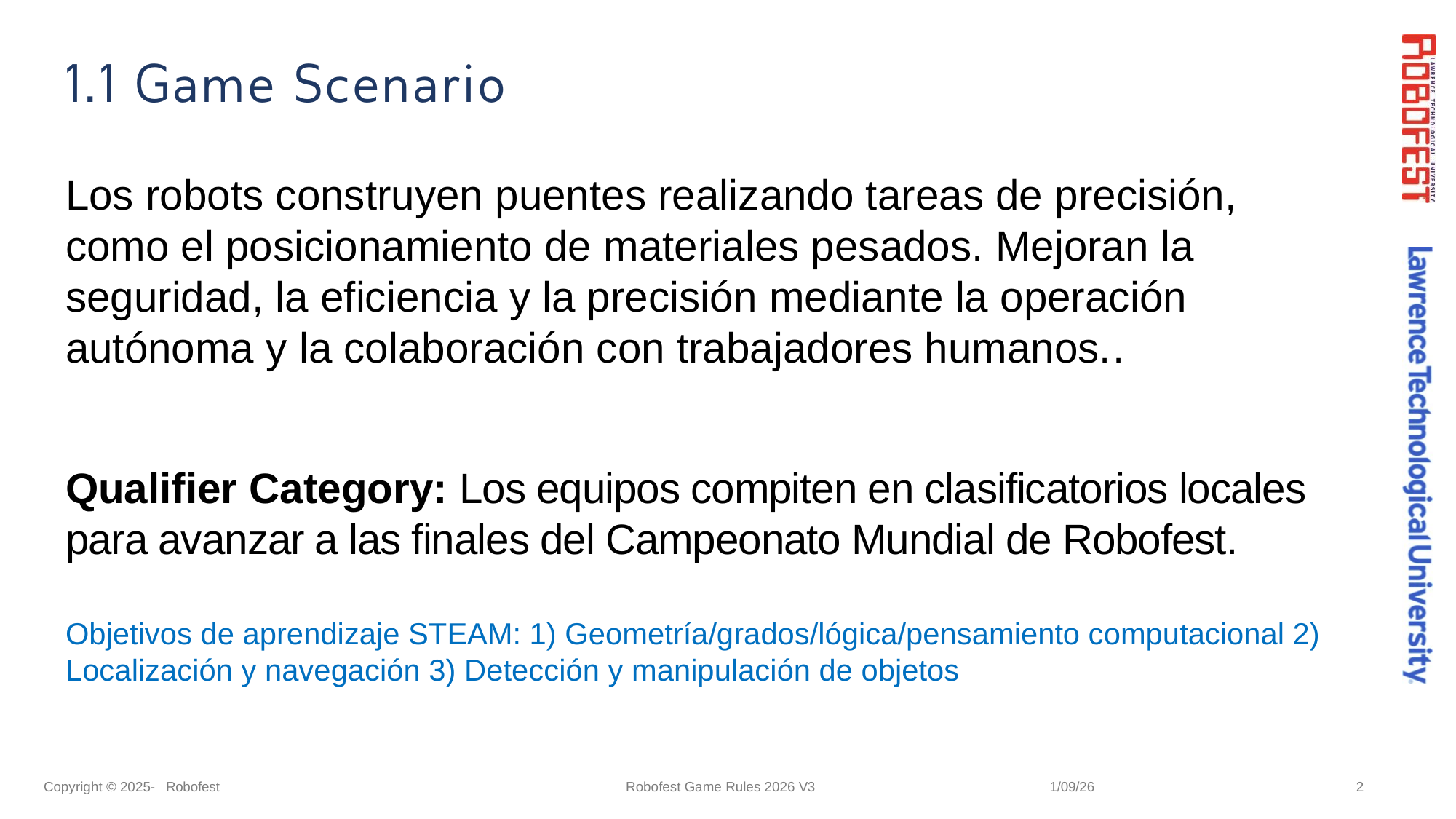

# 1.1 Game Scenario
Los robots construyen puentes realizando tareas de precisión, como el posicionamiento de materiales pesados. Mejoran la seguridad, la eficiencia y la precisión mediante la operación autónoma y la colaboración con trabajadores humanos..

Qualifier Category: Los equipos compiten en clasificatorios locales para avanzar a las finales del Campeonato Mundial de Robofest.

Objetivos de aprendizaje STEAM: 1) Geometría/grados/lógica/pensamiento computacional 2) Localización y navegación 3) Detección y manipulación de objetos
Copyright © 2025- Robofest
Robofest Game Rules 2026 V3
1/09/26
2